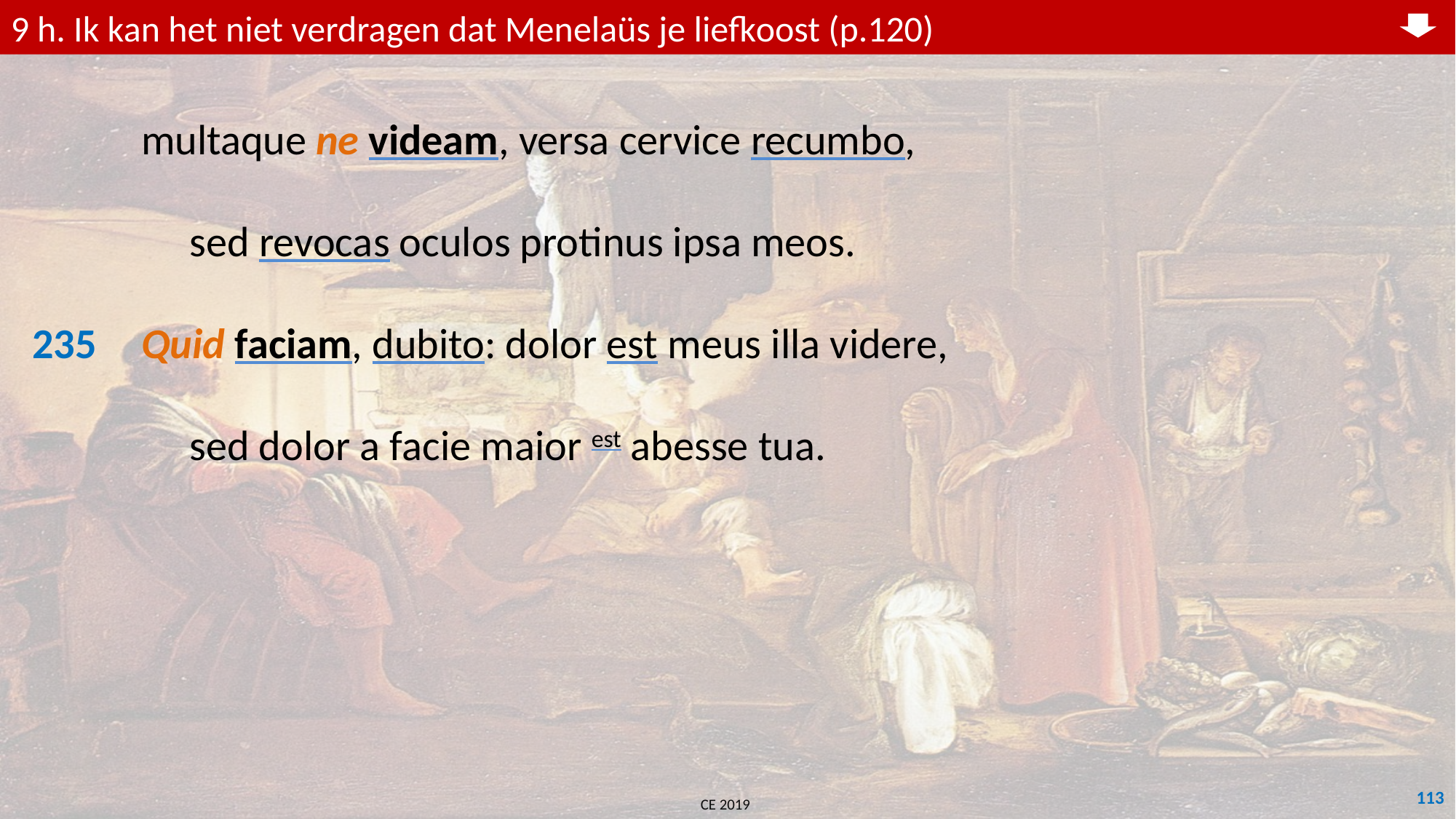

9 h. Ik kan het niet verdragen dat Menelaüs je liefkoost (p.120)

	multaque ne videam, versa cervice recumbo,
	     sed revocas oculos protinus ipsa meos.
235	Quid faciam, dubito: dolor est meus illa videre,
	     sed dolor a facie maior est abesse tua.
113
CE 2019